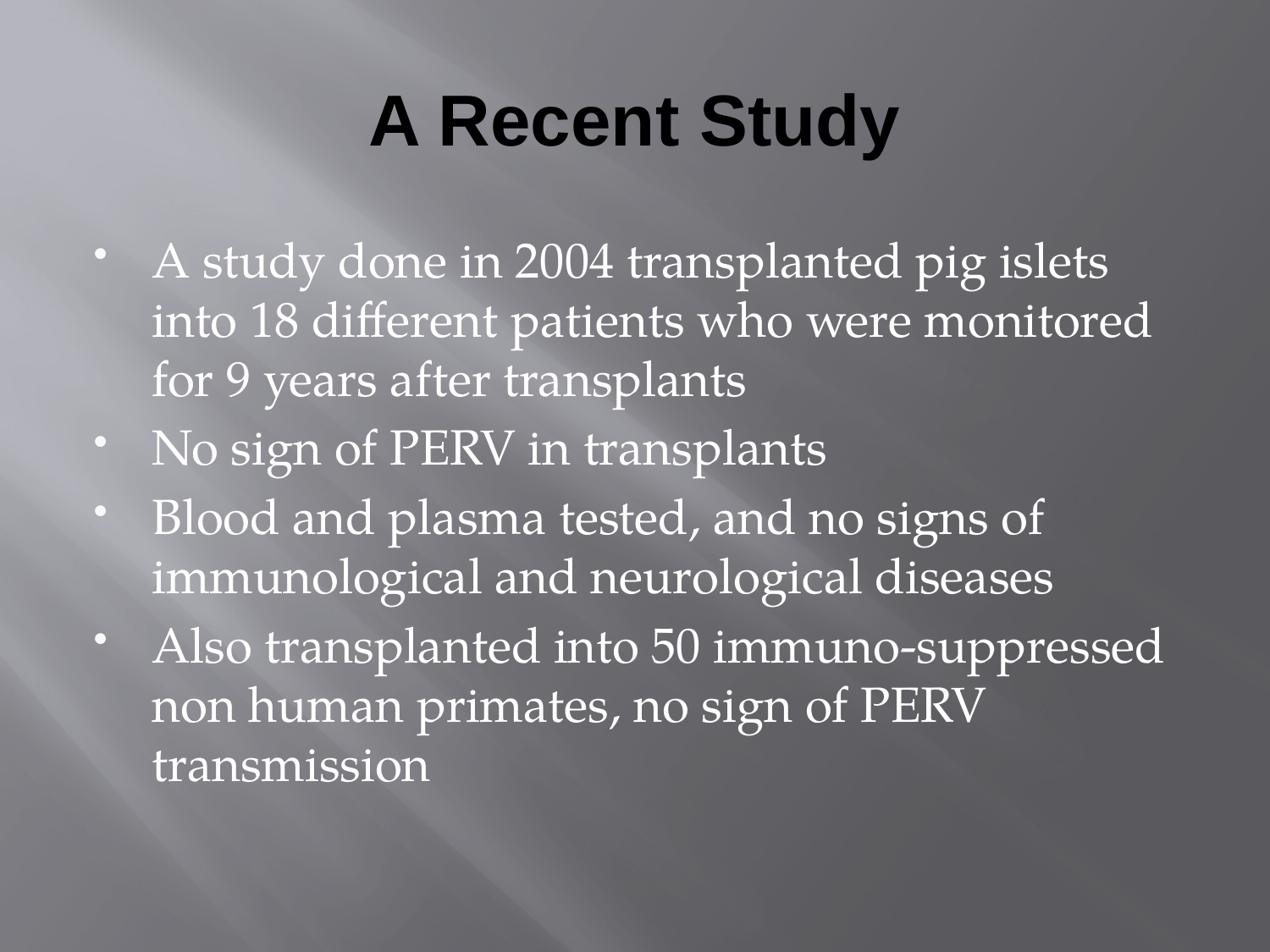

# A Recent Study
A study done in 2004 transplanted pig islets into 18 different patients who were monitored for 9 years after transplants
No sign of PERV in transplants
Blood and plasma tested, and no signs of immunological and neurological diseases
Also transplanted into 50 immuno-suppressed non human primates, no sign of PERV transmission